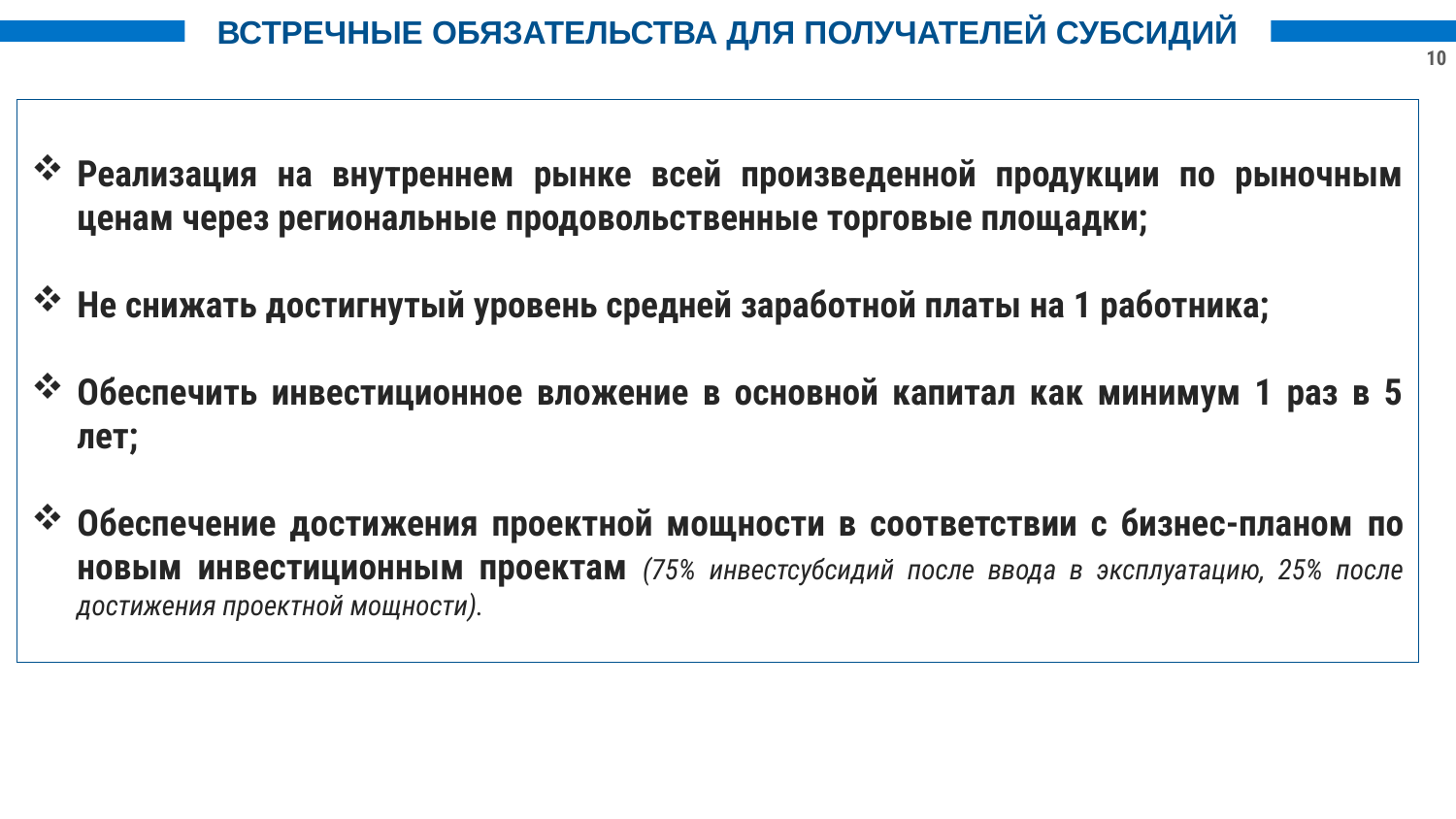

ВСТРЕЧНЫЕ ОБЯЗАТЕЛЬСТВА ДЛЯ ПОЛУЧАТЕЛЕЙ СУБСИДИЙ

Реализация на внутреннем рынке всей произведенной продукции по рыночным ценам через региональные продовольственные торговые площадки;

Не снижать достигнутый уровень средней заработной платы на 1 работника;

Обеспечить инвестиционное вложение в основной капитал как минимум 1 раз в 5 лет;

Обеспечение достижения проектной мощности в соответствии с бизнес-планом по новым инвестиционным проектам (75% инвестсубсидий после ввода в эксплуатацию, 25% после достижения проектной мощности).